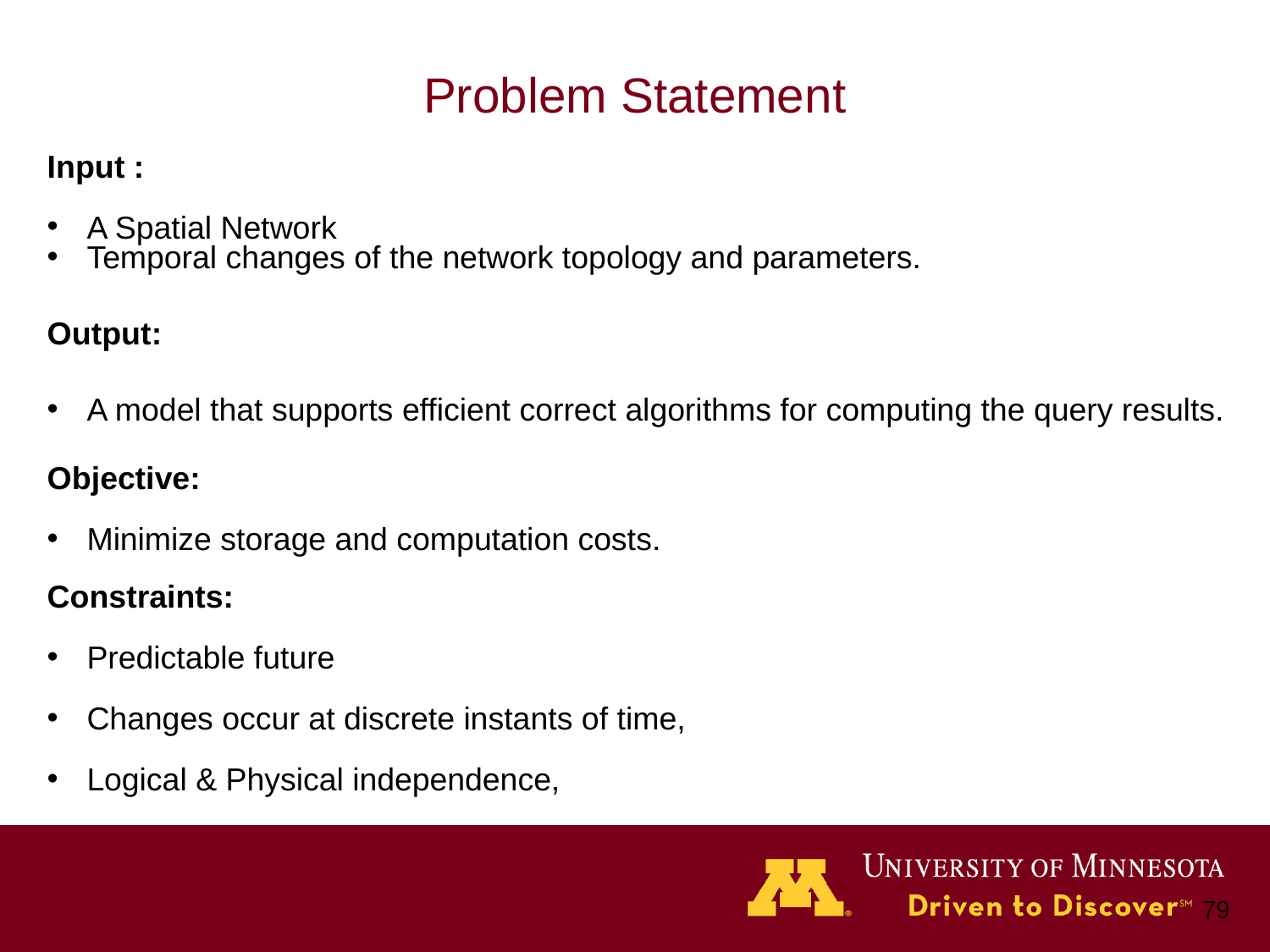

# Problem Statement
Input :

A Spatial Network
Temporal changes of the network topology and parameters.

Output:

A model that supports efficient correct algorithms for computing the query results.

Objective:

Minimize storage and computation costs.

Constraints:

Predictable future

Changes occur at discrete instants of time,

Logical & Physical independence,

79